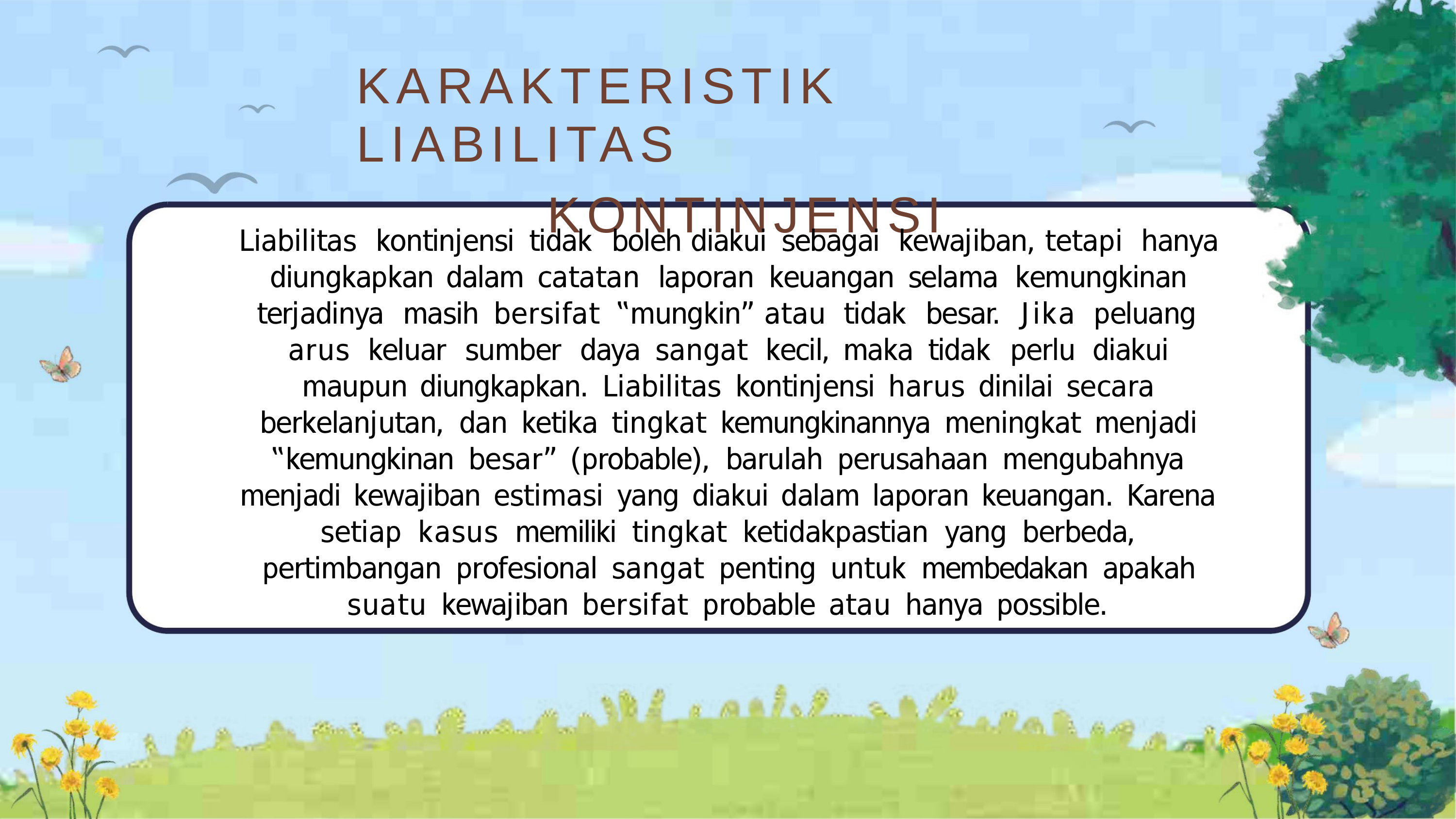

KARAKTERISTIK LIABILITAS
KONTINJENSI
Liabilitas kontinjensi tidak boleh diakui sebagai kewajiban, tetapi hanya
diungkapkan dalam catatan laporan keuangan selama kemungkinan
terjadinya masih bersifat “mungkin” atau tidak besar. Jika peluang
arus keluar sumber daya sangat kecil, maka tidak perlu diakui
maupun diungkapkan. Liabilitas kontinjensi harus dinilai secara
berkelanjutan, dan ketika tingkat kemungkinannya meningkat menjadi
“kemungkinan besar” (probable), barulah perusahaan mengubahnya
menjadi kewajiban estimasi yang diakui dalam laporan keuangan. Karena
setiap kasus memiliki tingkat ketidakpastian yang berbeda,
pertimbangan profesional sangat penting untuk membedakan apakah
suatu kewajiban bersifat probable atau hanya possible.